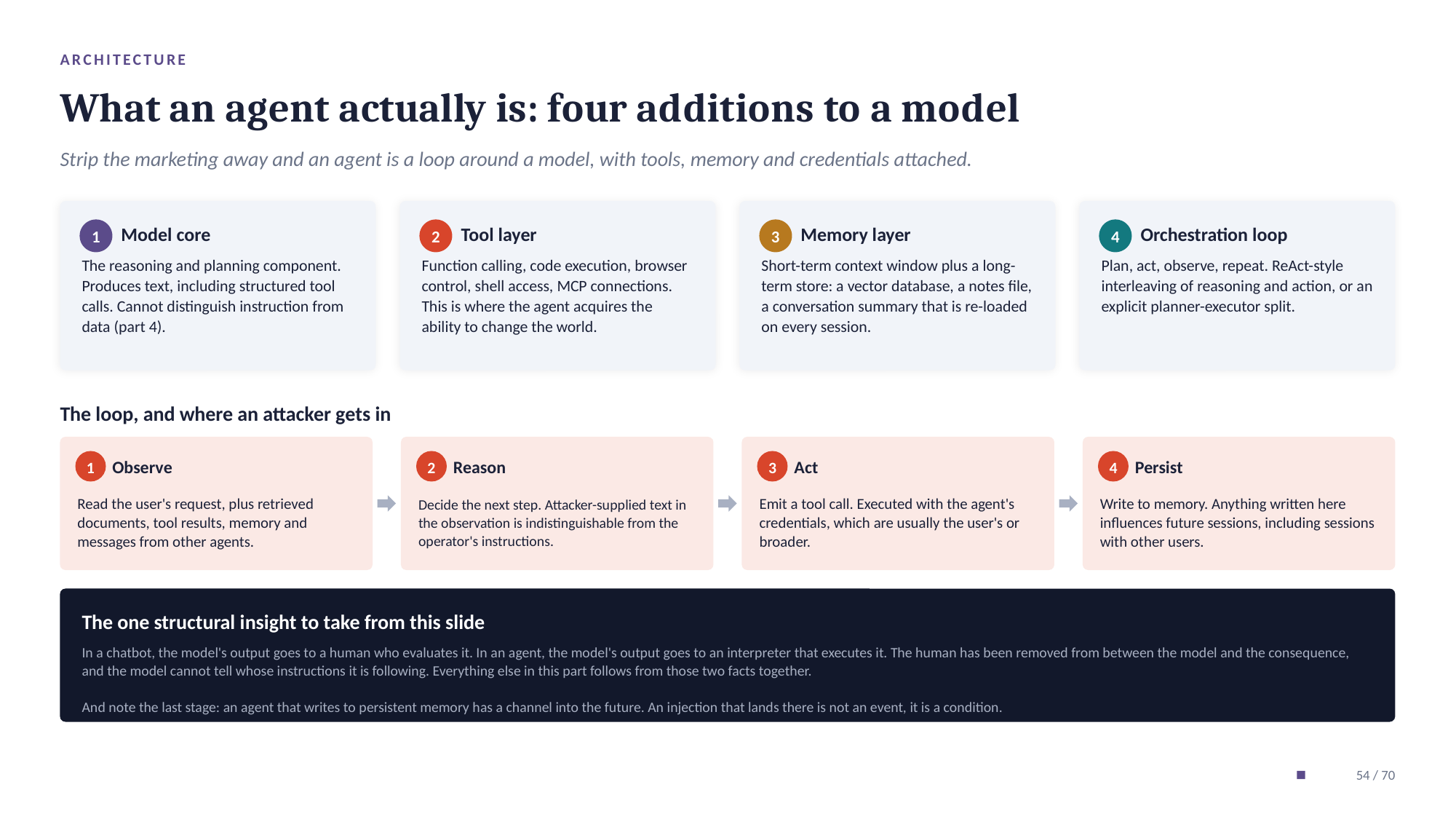

ARCHITECTURE
What an agent actually is: four additions to a model
Strip the marketing away and an agent is a loop around a model, with tools, memory and credentials attached.

Model core
Tool layer
Memory layer
Orchestration loop

1
2
3
4
The reasoning and planning component. Produces text, including structured tool calls. Cannot distinguish instruction from data (part 4).
Function calling, code execution, browser control, shell access, MCP connections. This is where the agent acquires the ability to change the world.
Short-term context window plus a long-term store: a vector database, a notes file, a conversation summary that is re-loaded on every session.
Plan, act, observe, repeat. ReAct-style interleaving of reasoning and action, or an explicit planner-executor split.
The loop, and where an attacker gets in

Observe
Reason
Act
Persist

1
2
3
4
Read the user's request, plus retrieved documents, tool results, memory and messages from other agents.
Decide the next step. Attacker-supplied text in the observation is indistinguishable from the operator's instructions.
Emit a tool call. Executed with the agent's credentials, which are usually the user's or broader.
Write to memory. Anything written here influences future sessions, including sessions with other users.

The one structural insight to take from this slide
In a chatbot, the model's output goes to a human who evaluates it. In an agent, the model's output goes to an interpreter that executes it. The human has been removed from between the model and the consequence, and the model cannot tell whose instructions it is following. Everything else in this part follows from those two facts together.

And note the last stage: an agent that writes to persistent memory has a channel into the future. An injection that lands there is not an event, it is a condition.
54 / 70